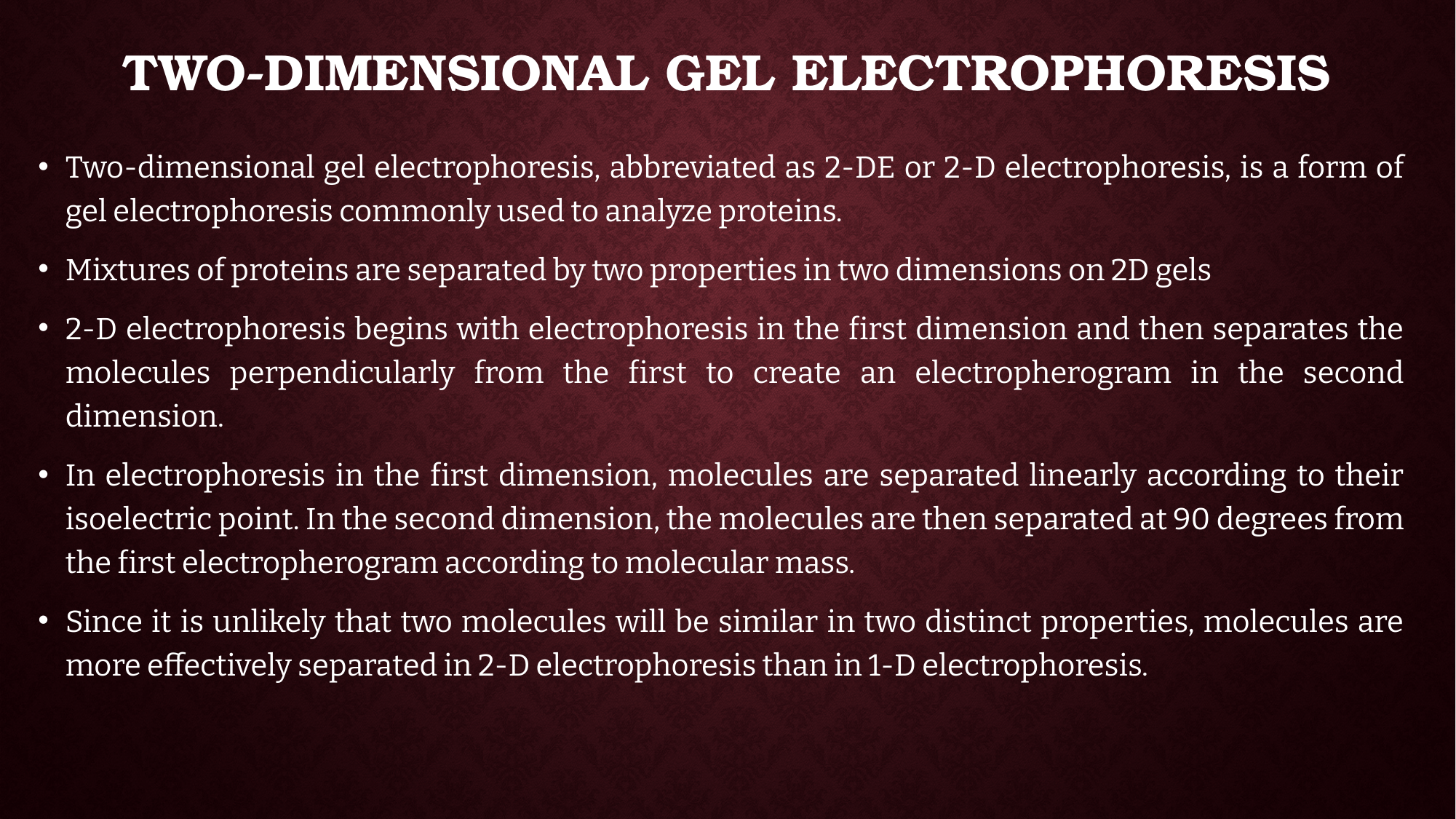

# Two-dimensional gel electrophoresis
Two-dimensional gel electrophoresis, abbreviated as 2-DE or 2-D electrophoresis, is a form of gel electrophoresis commonly used to analyze proteins.
Mixtures of proteins are separated by two properties in two dimensions on 2D gels
2-D electrophoresis begins with electrophoresis in the first dimension and then separates the molecules perpendicularly from the first to create an electropherogram in the second dimension.
In electrophoresis in the first dimension, molecules are separated linearly according to their isoelectric point. In the second dimension, the molecules are then separated at 90 degrees from the first electropherogram according to molecular mass.
Since it is unlikely that two molecules will be similar in two distinct properties, molecules are more effectively separated in 2-D electrophoresis than in 1-D electrophoresis.